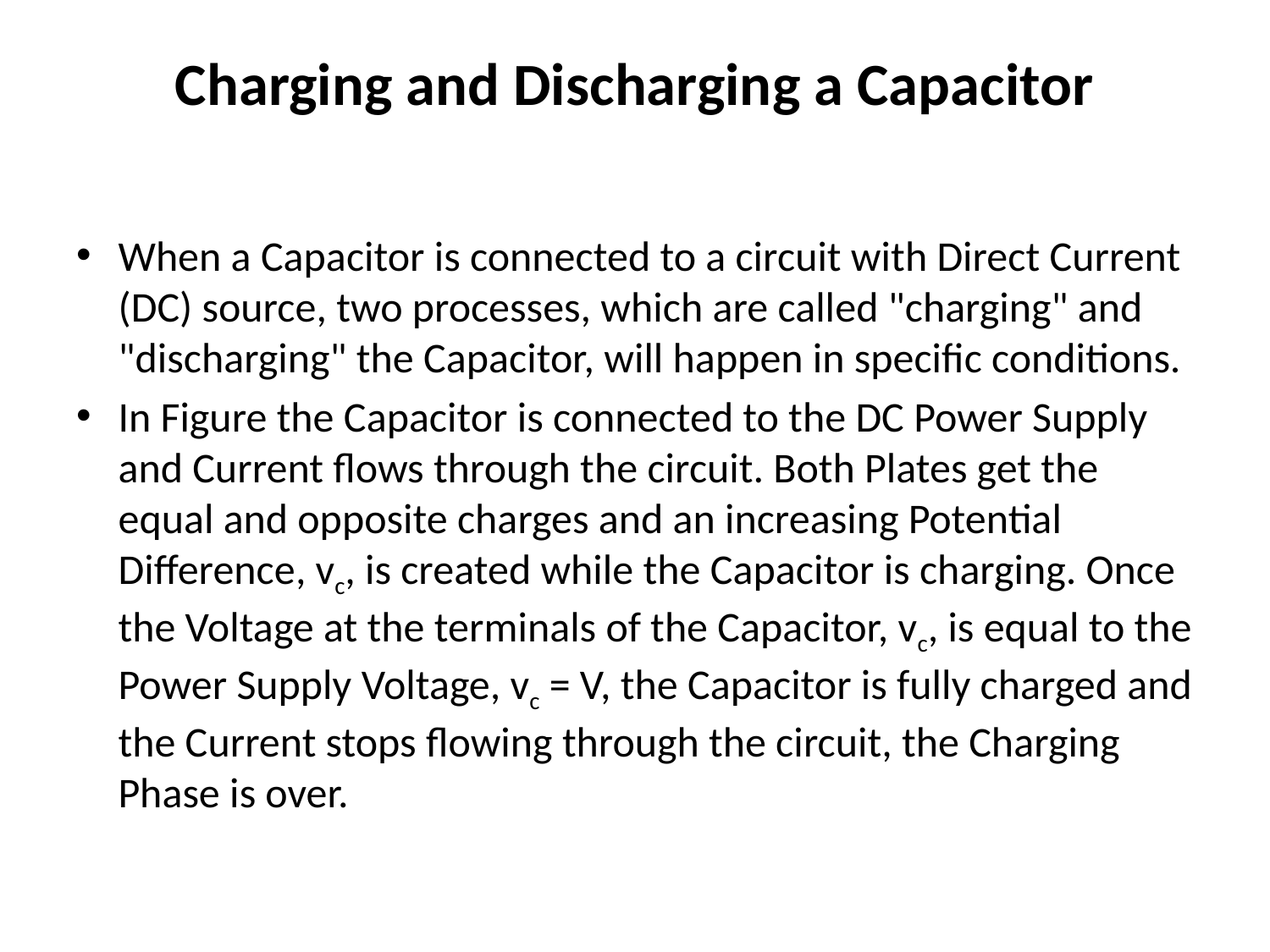

# Charging and Discharging a Capacitor
When a Capacitor is connected to a circuit with Direct Current (DC) source, two processes, which are called "charging" and "discharging" the Capacitor, will happen in specific conditions.
In Figure the Capacitor is connected to the DC Power Supply and Current flows through the circuit. Both Plates get the equal and opposite charges and an increasing Potential Difference, vc, is created while the Capacitor is charging. Once the Voltage at the terminals of the Capacitor, vc, is equal to the Power Supply Voltage, vc = V, the Capacitor is fully charged and the Current stops flowing through the circuit, the Charging Phase is over.